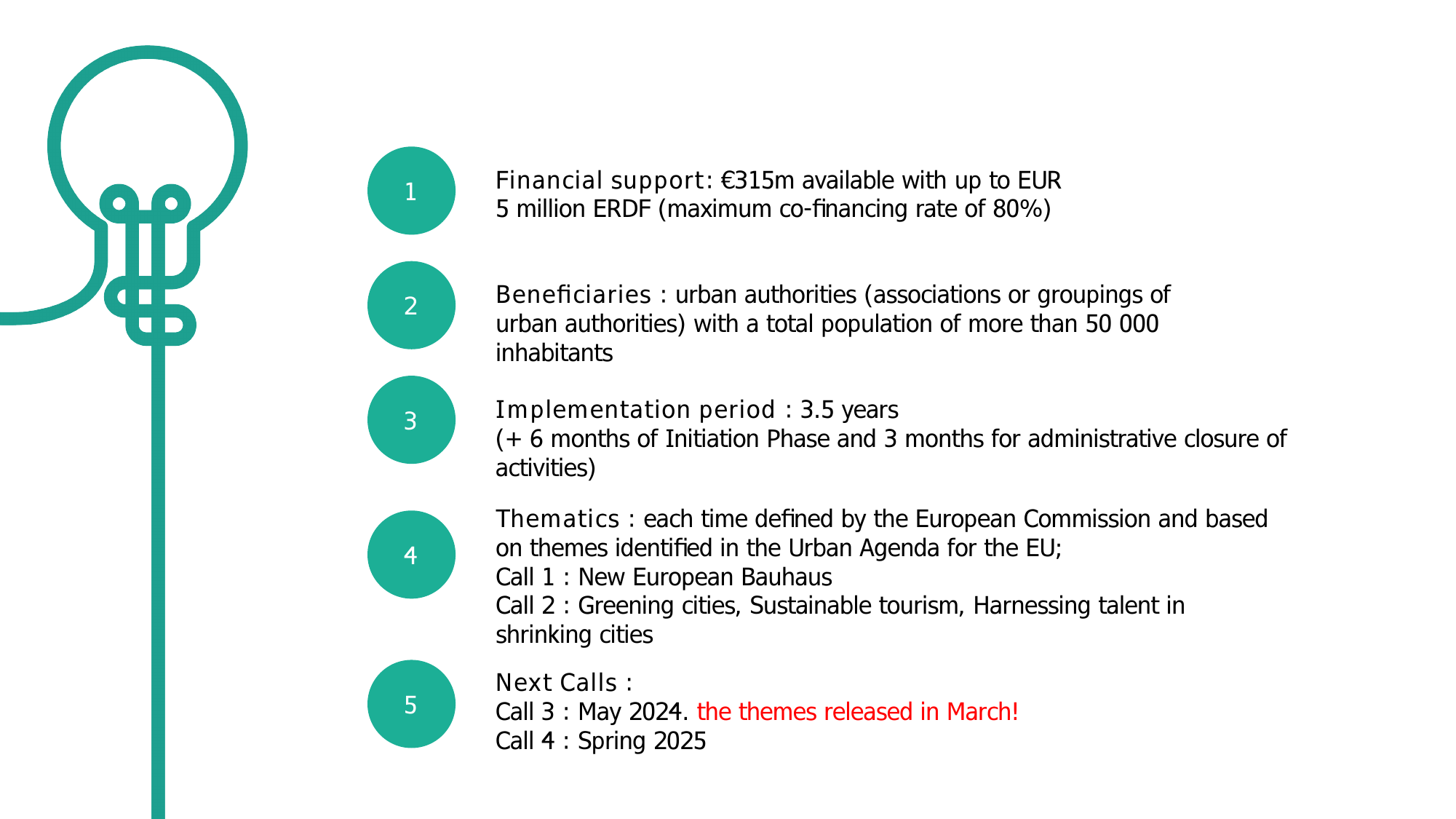

1
Financial support: €315m available with up to EUR 5 million ERDF (maximum co-financing rate of 80%)
2
Beneficiaries : urban authorities (associations or groupings of urban authorities) with a total population of more than 50 000 inhabitants
3
Implementation period : 3.5 years
(+ 6 months of Initiation Phase and 3 months for administrative closure of activities)
Thematics : each time defined by the European Commission and based on themes identified in the Urban Agenda for the EU;
Call 1 : New European Bauhaus
Call 2 : Greening cities, Sustainable tourism, Harnessing talent in shrinking cities
4
5
Next Calls :
Call 3 : May 2024. the themes released in March!
Call 4 : Spring 2025